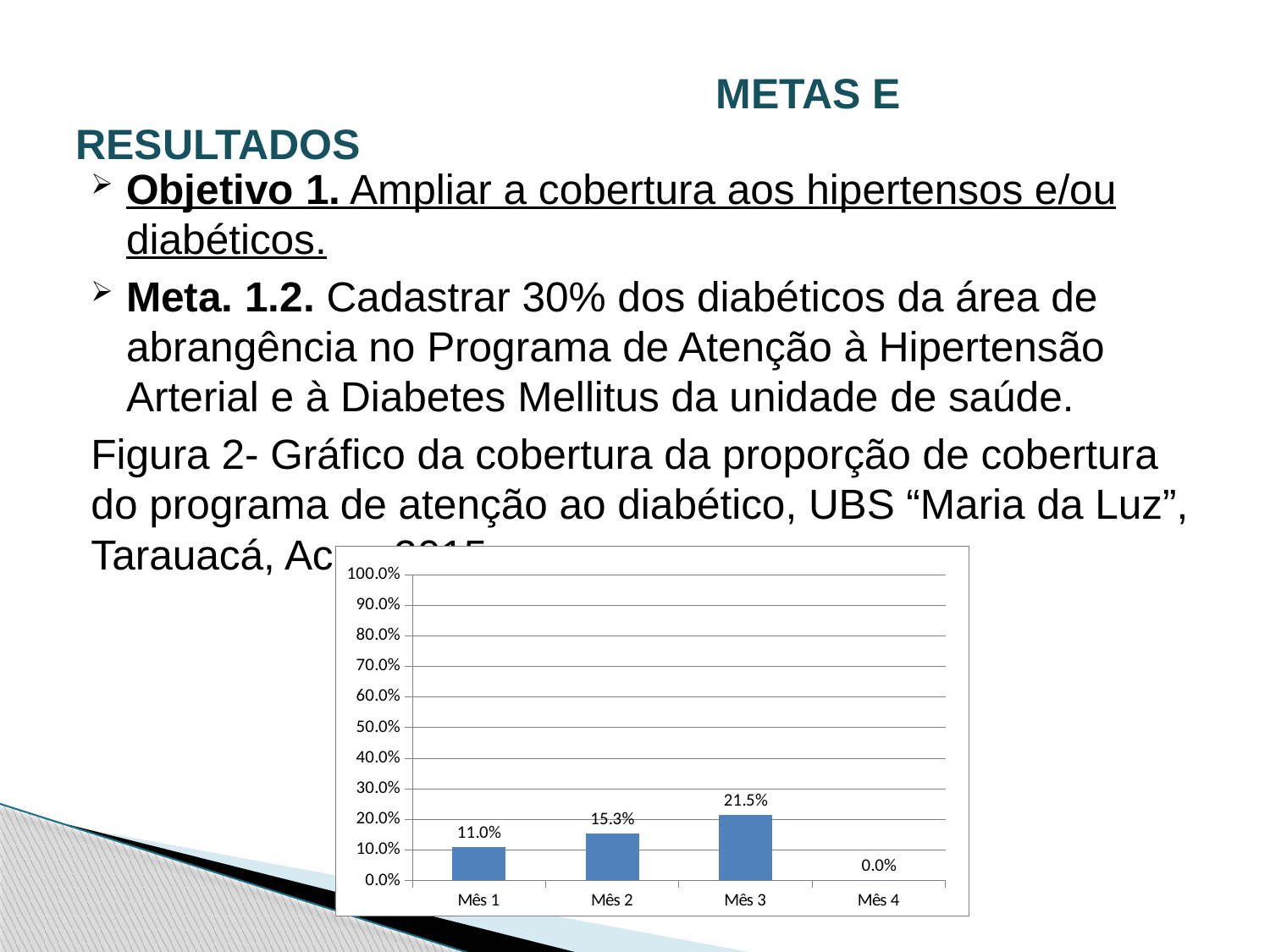

# METAS E RESULTADOS
Objetivo 1. Ampliar a cobertura aos hipertensos e/ou diabéticos.
Meta. 1.2. Cadastrar 30% dos diabéticos da área de abrangência no Programa de Atenção à Hipertensão Arterial e à Diabetes Mellitus da unidade de saúde.
Figura 2- Gráfico da cobertura da proporção de cobertura do programa de atenção ao diabético, UBS “Maria da Luz”, Tarauacá, Acre, 2015.

### Chart

| Category | Cobertura do programa de atenção ao  diabético na unidade de saúde |
|---|---|
| Mês 1 | 0.11042944785276046 |
| Mês 2 | 0.15337423312883441 |
| Mês 3 | 0.2147239263803684 |
| Mês 4 | 0.0 |